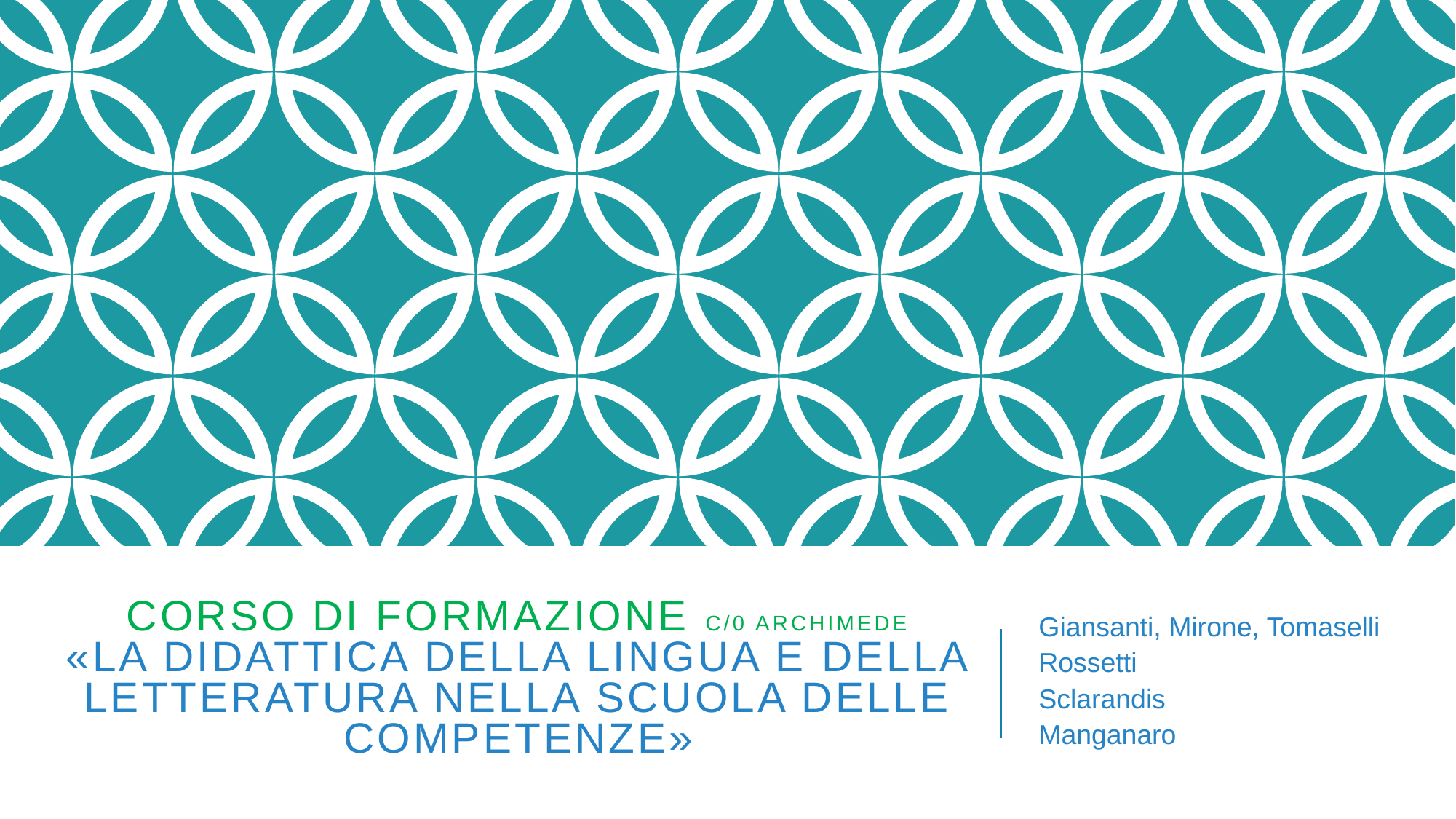

# Corso di formazione c/0 Archimede «la didattica della lingua e della letteratura nella scuola delle competenze»
Giansanti, Mirone, Tomaselli
Rossetti
Sclarandis
Manganaro